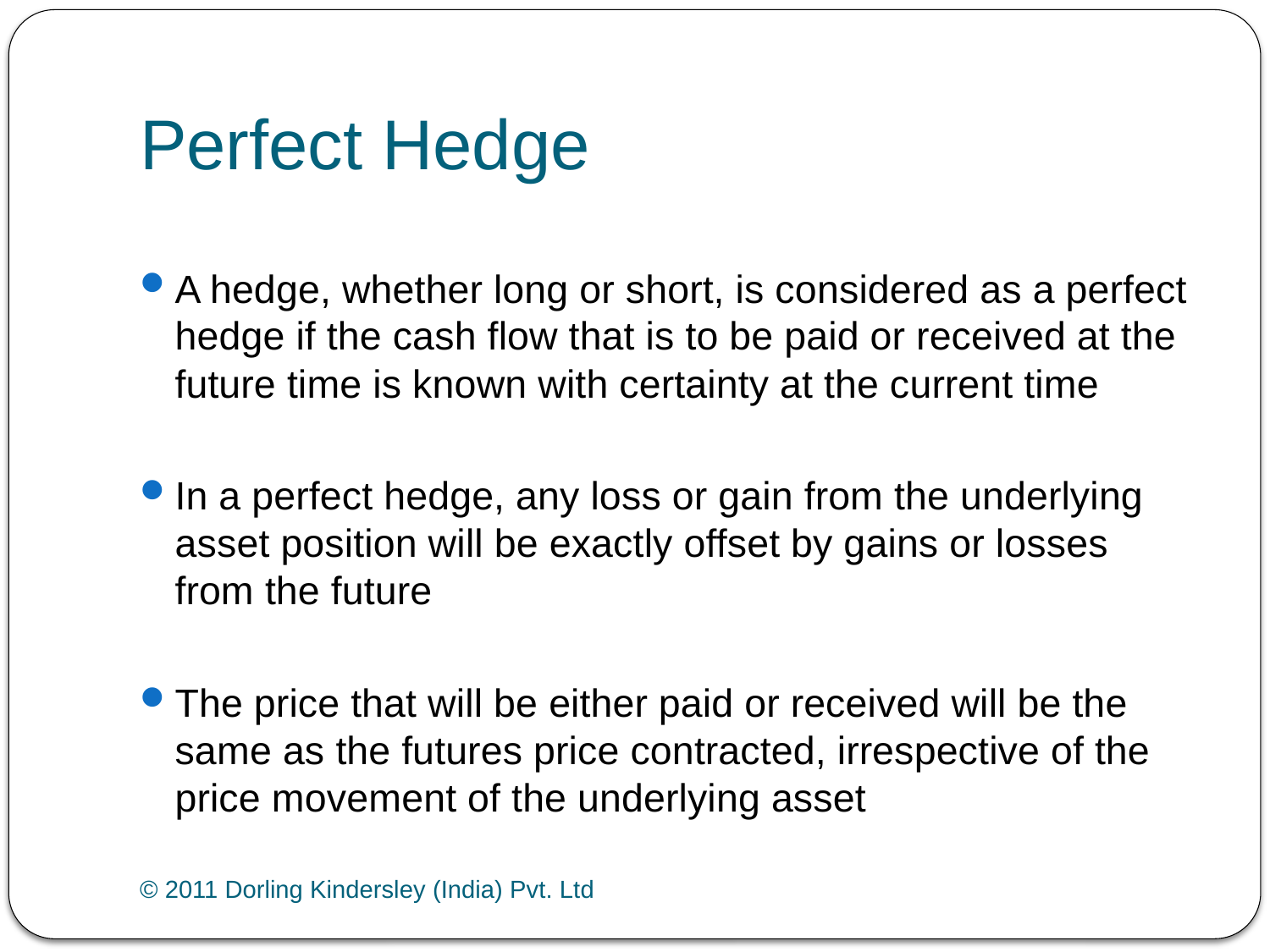

# Perfect Hedge

A hedge, whether long or short, is considered as a perfect hedge if the cash flow that is to be paid or received at the future time is known with certainty at the current time

In a perfect hedge, any loss or gain from the underlying asset position will be exactly offset by gains or losses from the future

The price that will be either paid or received will be the same as the futures price contracted, irrespective of the price movement of the underlying asset
© 2011 Dorling Kindersley (India) Pvt. Ltd